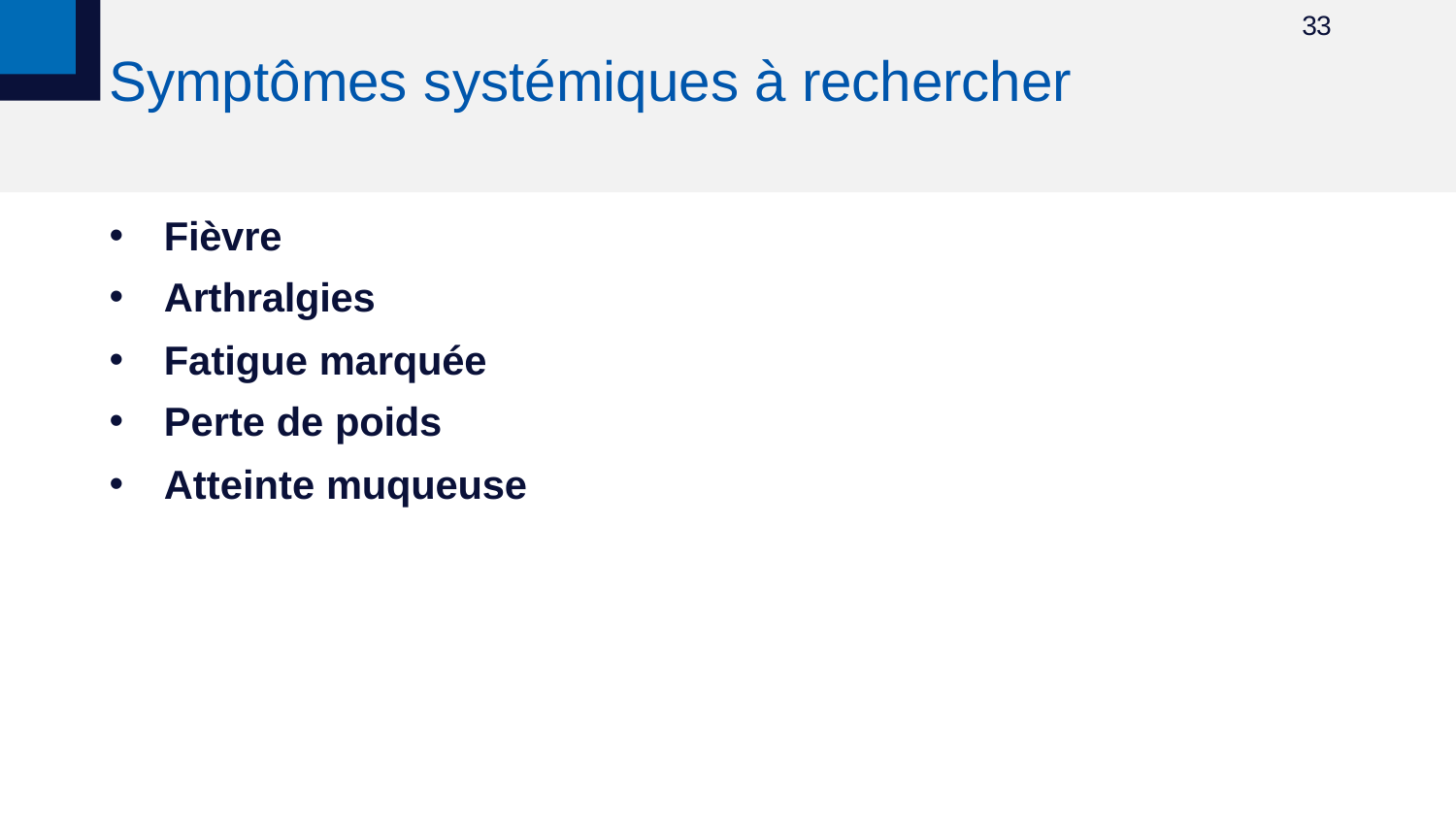

33
# Symptômes systémiques à rechercher
Fièvre
Arthralgies
Fatigue marquée
Perte de poids
Atteinte muqueuse